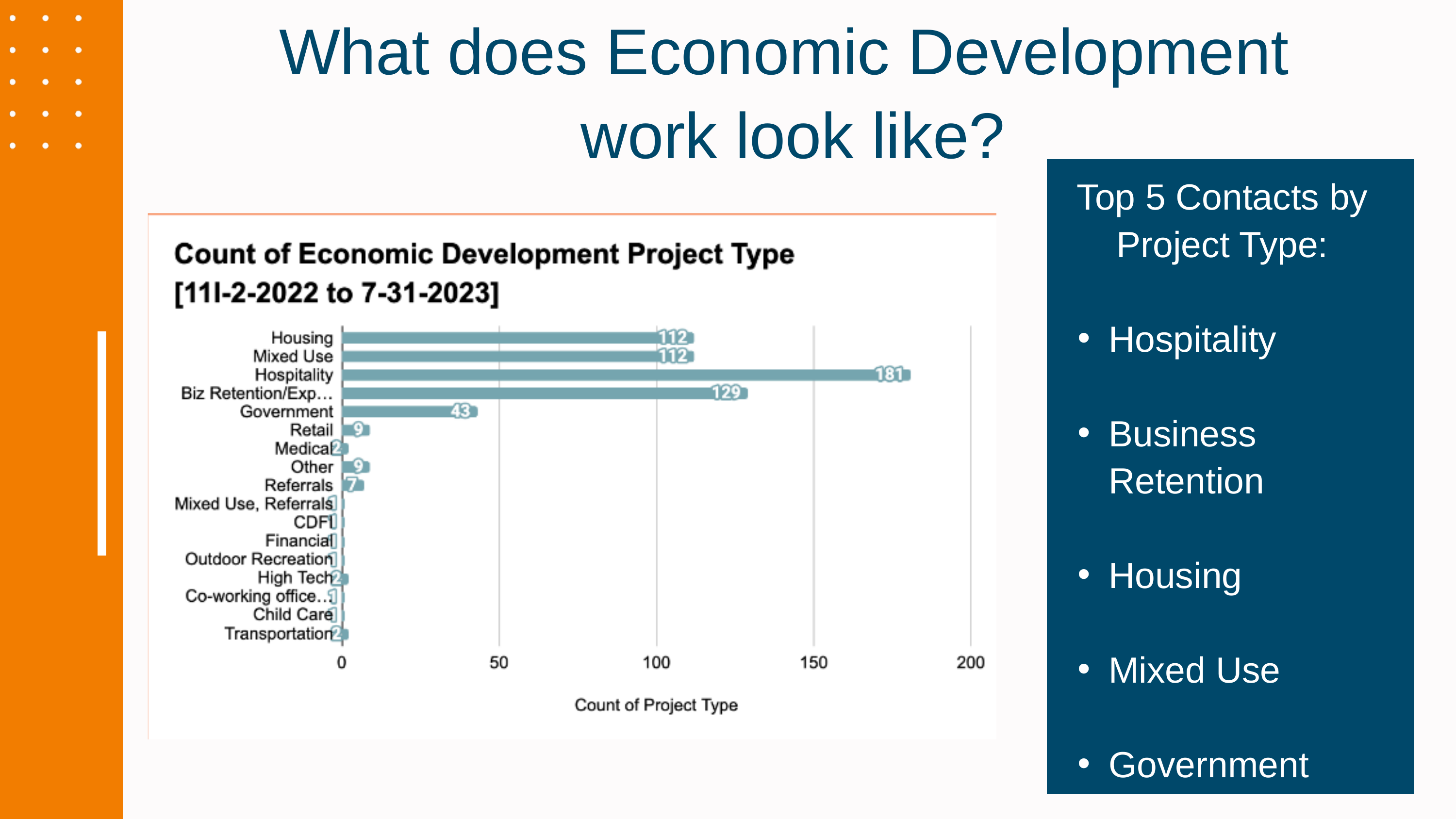

What does Economic Development
work look like?

Top 5 Contacts by Project Type:

Hospitality

Business Retention

Housing

Mixed Use

Government